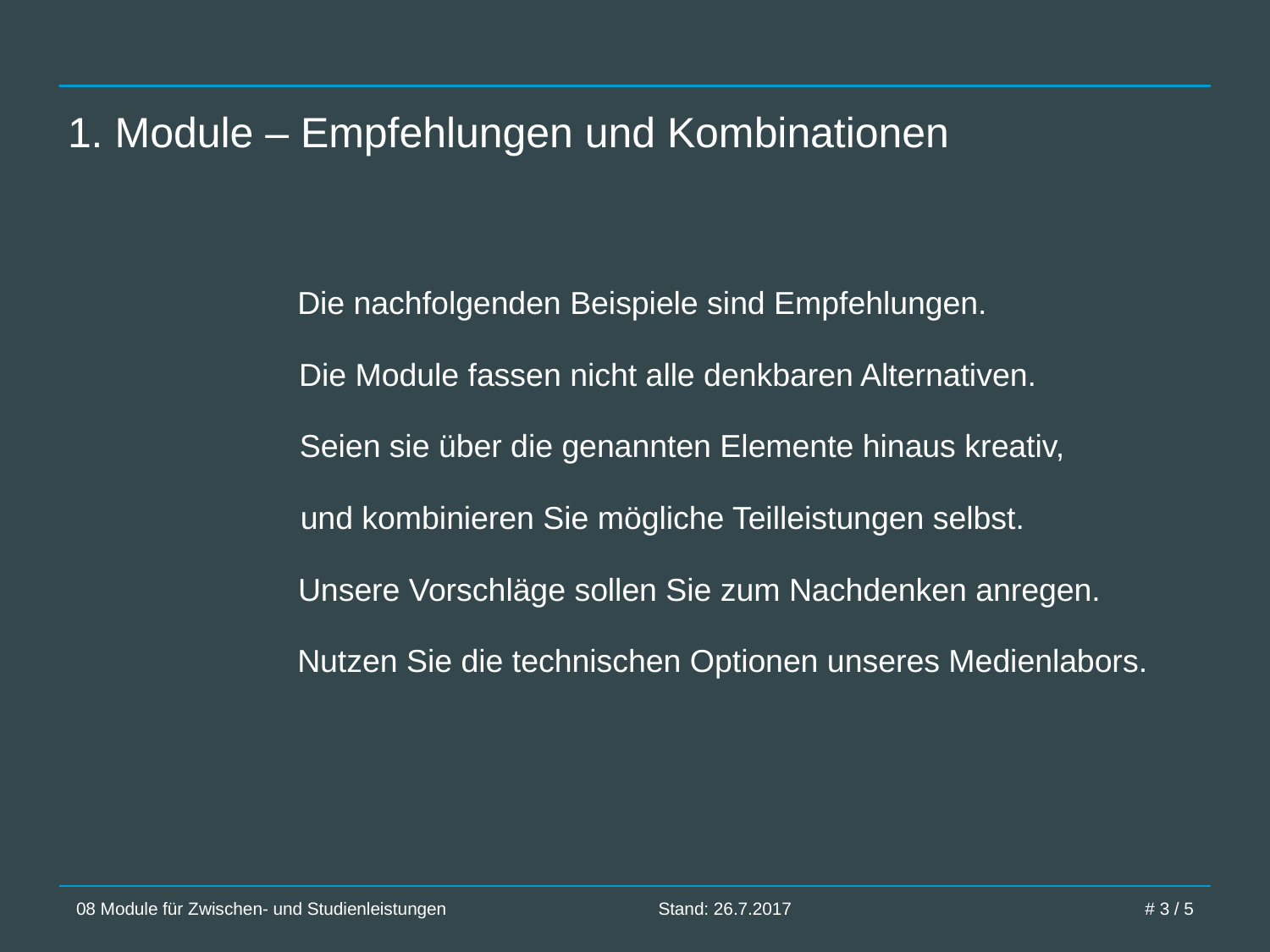

# 1. Module – Empfehlungen und Kombinationen
Die nachfolgenden Beispiele sind Empfehlungen.
Die Module fassen nicht alle denkbaren Alternativen.
Seien sie über die genannten Elemente hinaus kreativ,
und kombinieren Sie mögliche Teilleistungen selbst.
Unsere Vorschläge sollen Sie zum Nachdenken anregen.
Nutzen Sie die technischen Optionen unseres Medienlabors.
08 Module für Zwischen- und Studienleistungen
Stand: 26.7.2017
# 3 / 5